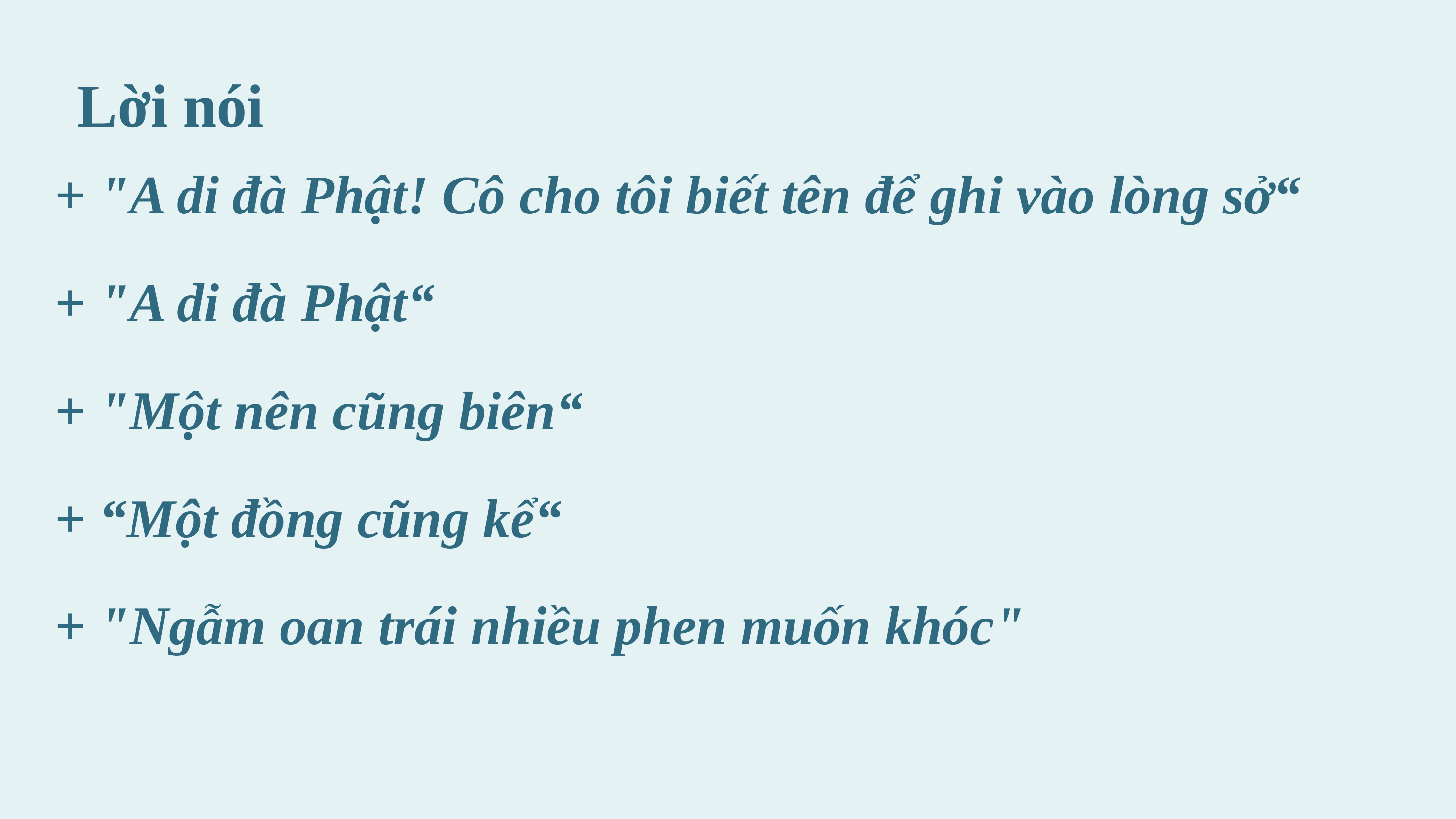

Lời nói
+ "A di đà Phật! Cô cho tôi biết tên để ghi vào lòng sở“

+ "A di đà Phật“

+ "Một nên cũng biên“

+ “Một đồng cũng kể“

+ "Ngẫm oan trái nhiều phen muốn khóc"